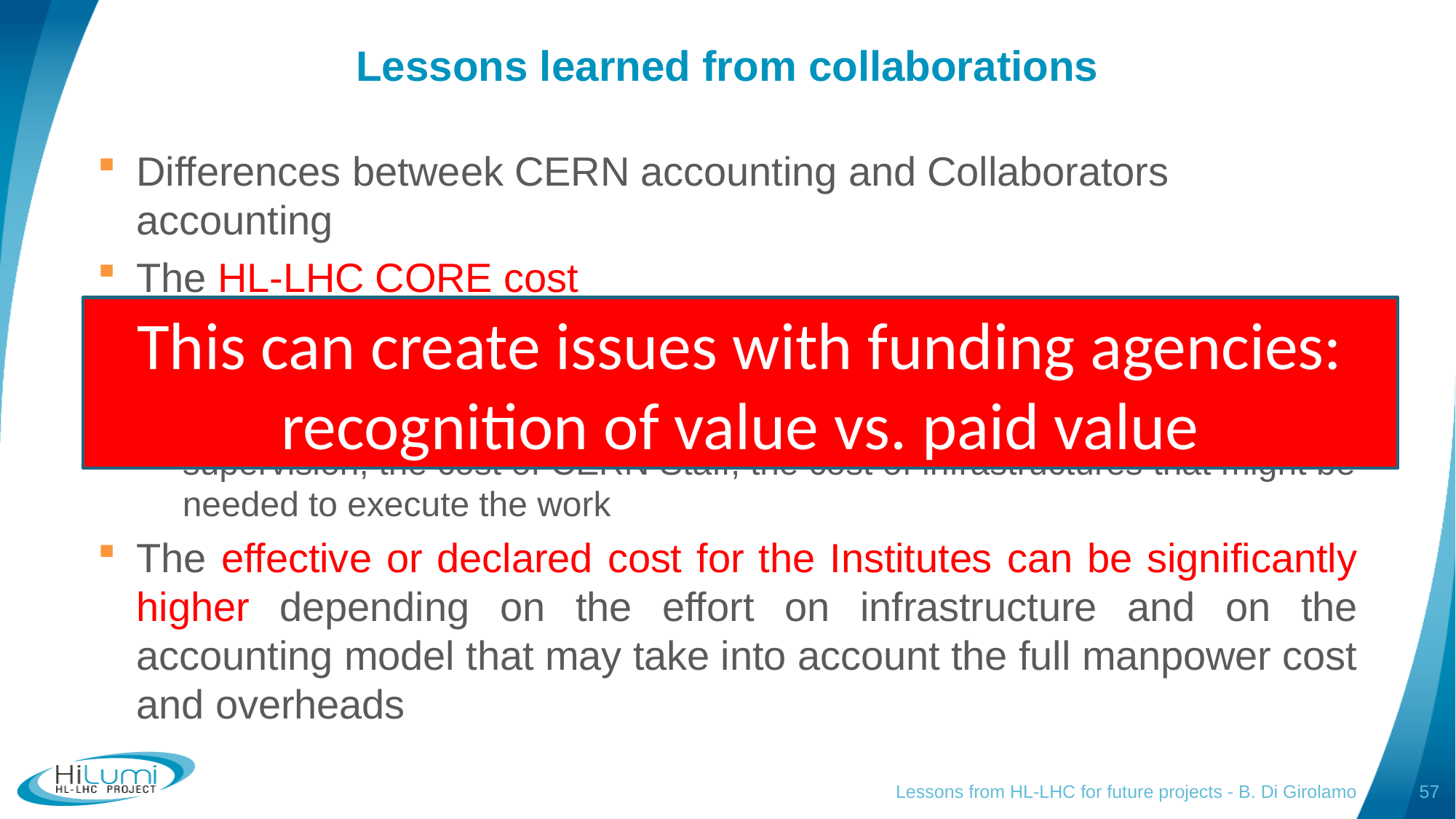

# Lessons learned from collaborations
Differences betweek CERN accounting and Collaborators accounting
The HL-LHC CORE cost
The CERN CORE costs includes material and labor for construction, Quality and construction documentation.
It does not include conceptual design and construction follow-up or supervision, the cost of CERN Staff, the cost of infrastructures that might be needed to execute the work
The effective or declared cost for the Institutes can be significantly higher depending on the effort on infrastructure and on the accounting model that may take into account the full manpower cost and overheads
This can create issues with funding agencies: recognition of value vs. paid value
Lessons from HL-LHC for future projects - B. Di Girolamo
57